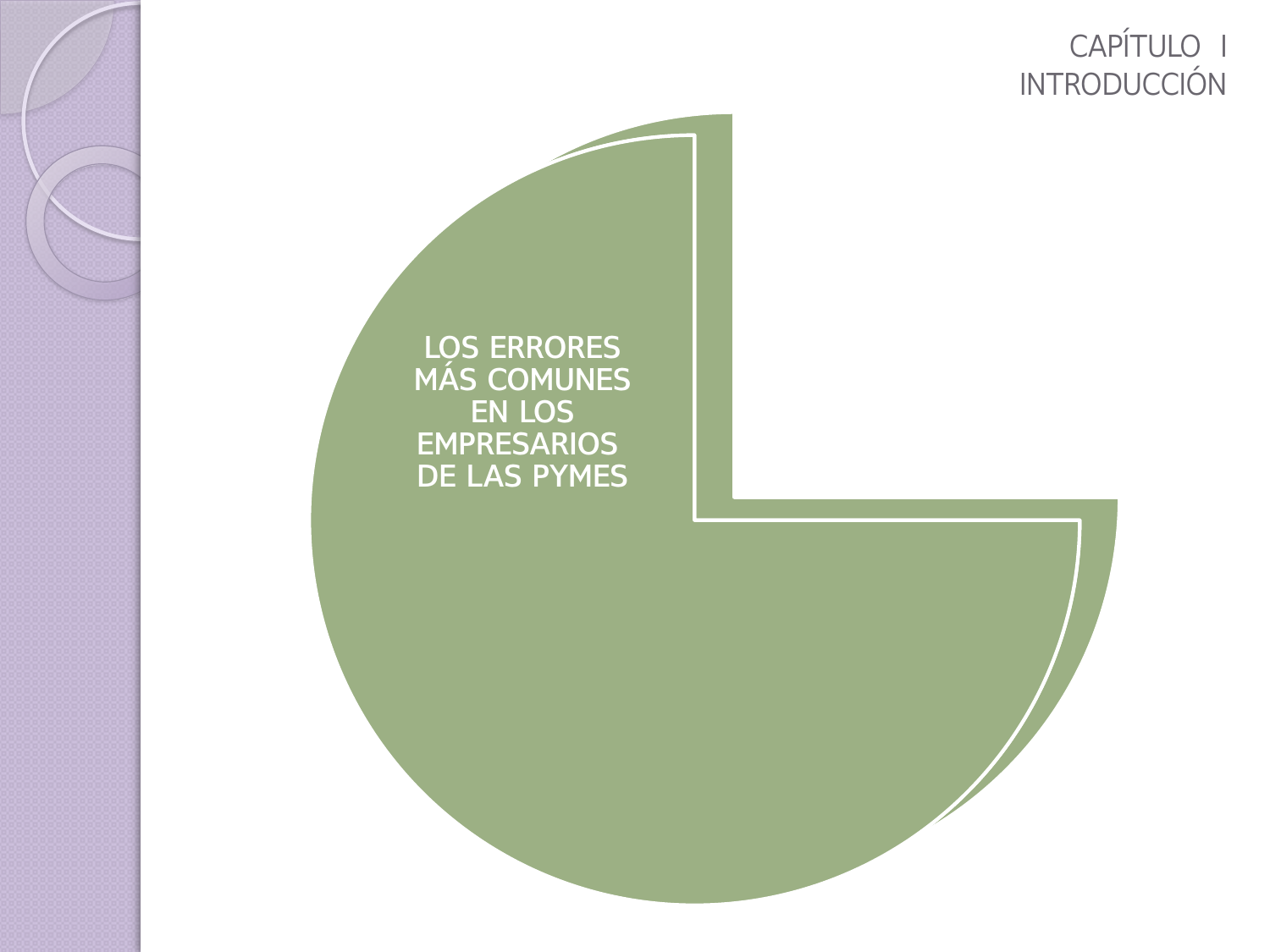

Determinan un   porcentaje de utilidad  basado en el costo de la mercadería, pero cuando van aplicar un descuento a sus clientes no se dan cuenta que lo están haciendo sobre el precio de venta del producto.
LOS ERRORES MÁS COMUNES EN LOS EMPRESARIOS  DE LAS PYMES
# CAPÍTULO  I INTRODUCCIÓN